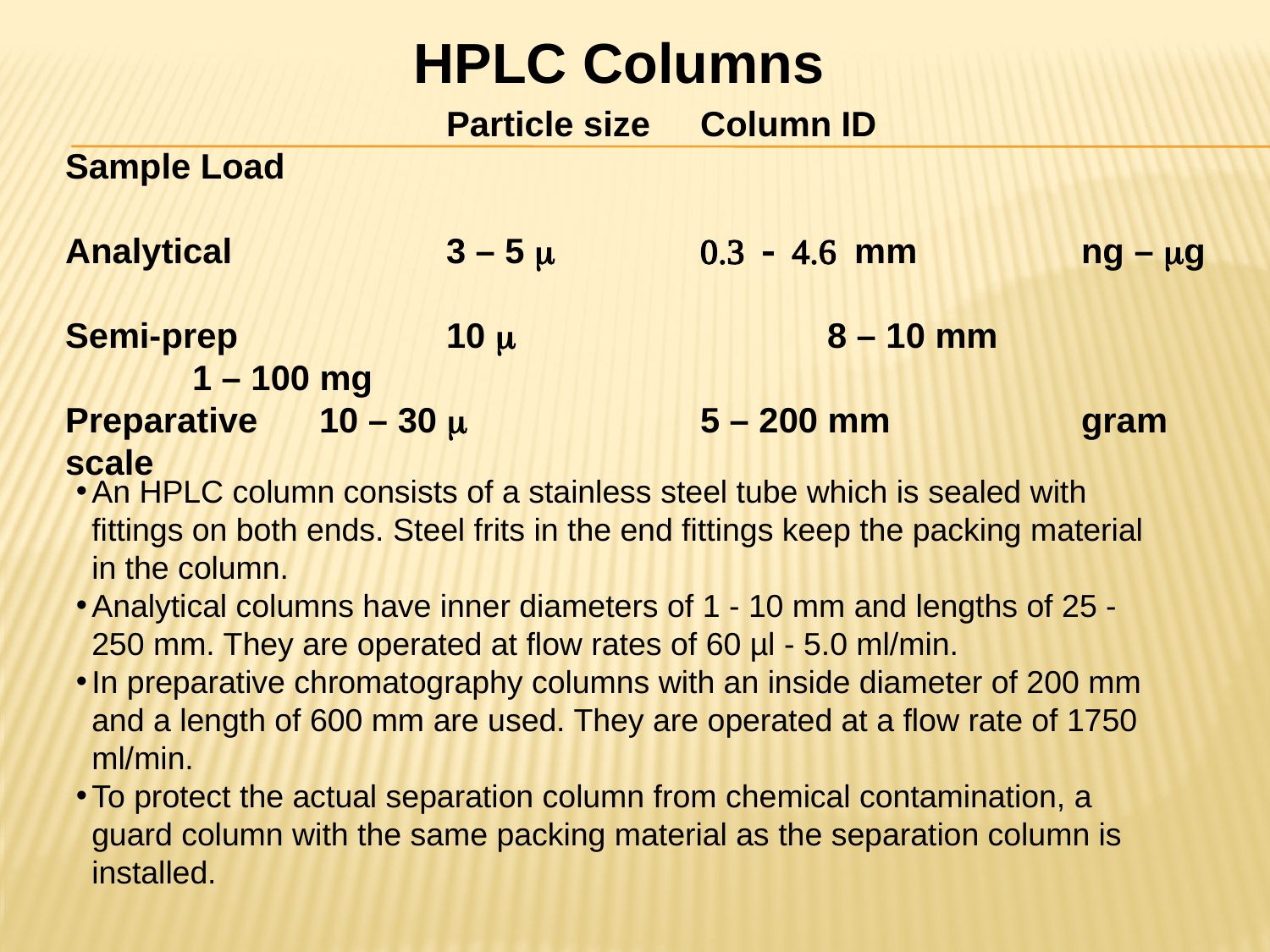

HPLC Columns
			Particle size	Column ID			Sample Load

Analytical		3 – 5 μ		0.3 − 4.6 mm		ng – μg

Semi-prep 		10 μ 			8 – 10 mm 			1 – 100 mg
Preparative	10 – 30 μ		5 – 200 mm 		gram scale
An HPLC column consists of a stainless steel tube which is sealed with fittings on both ends. Steel frits in the end fittings keep the packing material in the column.
Analytical columns have inner diameters of 1 - 10 mm and lengths of 25 - 250 mm. They are operated at flow rates of 60 µl - 5.0 ml/min.
In preparative chromatography columns with an inside diameter of 200 mm and a length of 600 mm are used. They are operated at a flow rate of 1750 ml/min.
To protect the actual separation column from chemical contamination, a guard column with the same packing material as the separation column is installed.